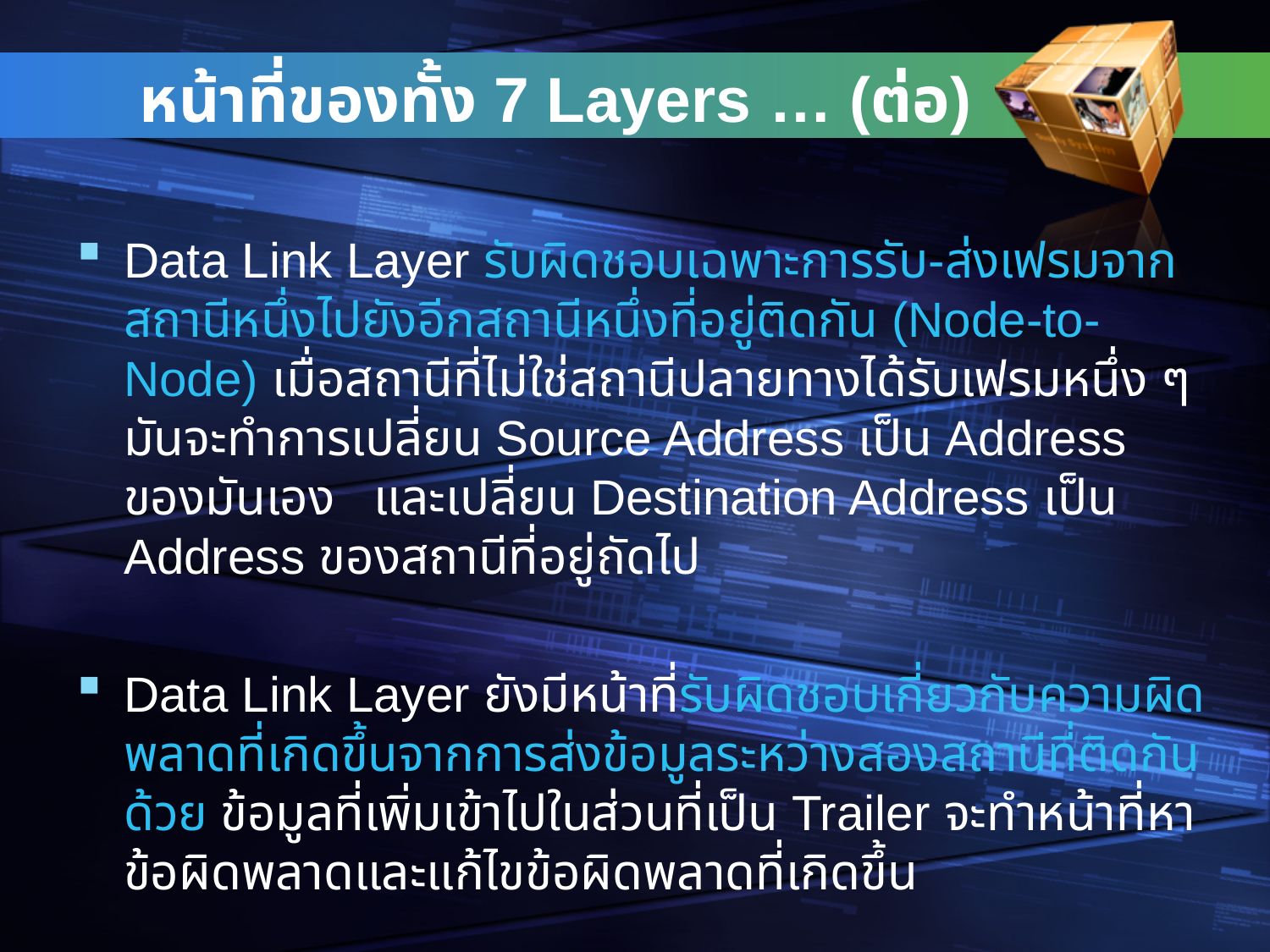

# หน้าที่ของทั้ง 7 Layers … (ต่อ)
Data Link Layer รับผิดชอบเฉพาะการรับ-ส่งเฟรมจากสถานีหนึ่งไปยังอีกสถานีหนึ่งที่อยู่ติดกัน (Node-to-Node) เมื่อสถานีที่ไม่ใช่สถานีปลายทางได้รับเฟรมหนึ่ง ๆ มันจะทำการเปลี่ยน Source Address เป็น Address ของมันเอง   และเปลี่ยน Destination Address เป็น Address ของสถานีที่อยู่ถัดไป

Data Link Layer ยังมีหน้าที่รับผิดชอบเกี่ยวกับความผิดพลาดที่เกิดขึ้นจากการส่งข้อมูลระหว่างสองสถานีที่ติดกันด้วย ข้อมูลที่เพิ่มเข้าไปในส่วนที่เป็น Trailer จะทำหน้าที่หาข้อผิดพลาดและแก้ไขข้อผิดพลาดที่เกิดขึ้น